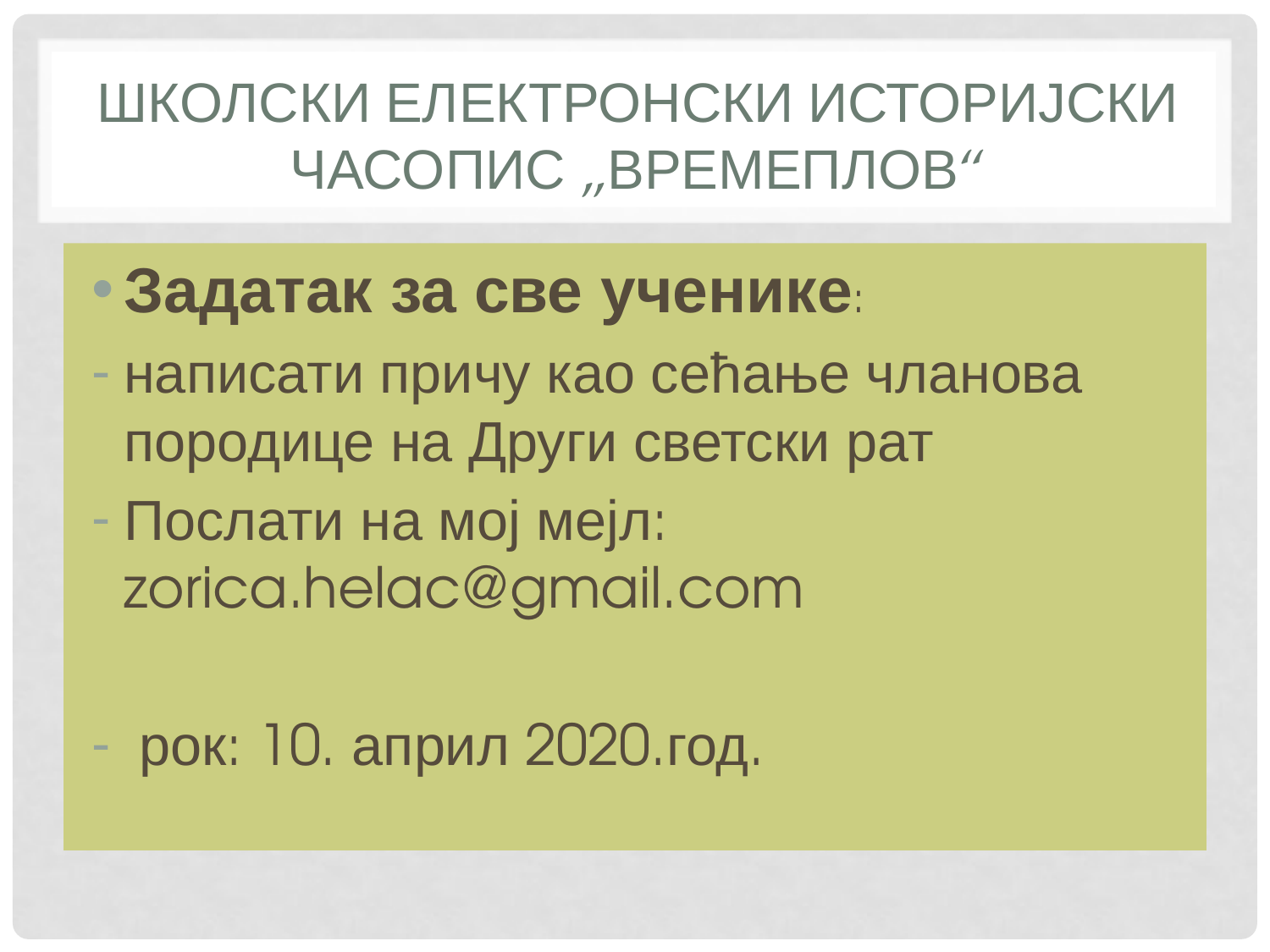

# Школски Електронски историјски часопис „времеплов“
Задатак за све ученике:
написати причу као сећање чланова породице на Други светски рат
Послати на мој мејл: zorica.helac@gmail.com

 рок: 10. април 2020.год.